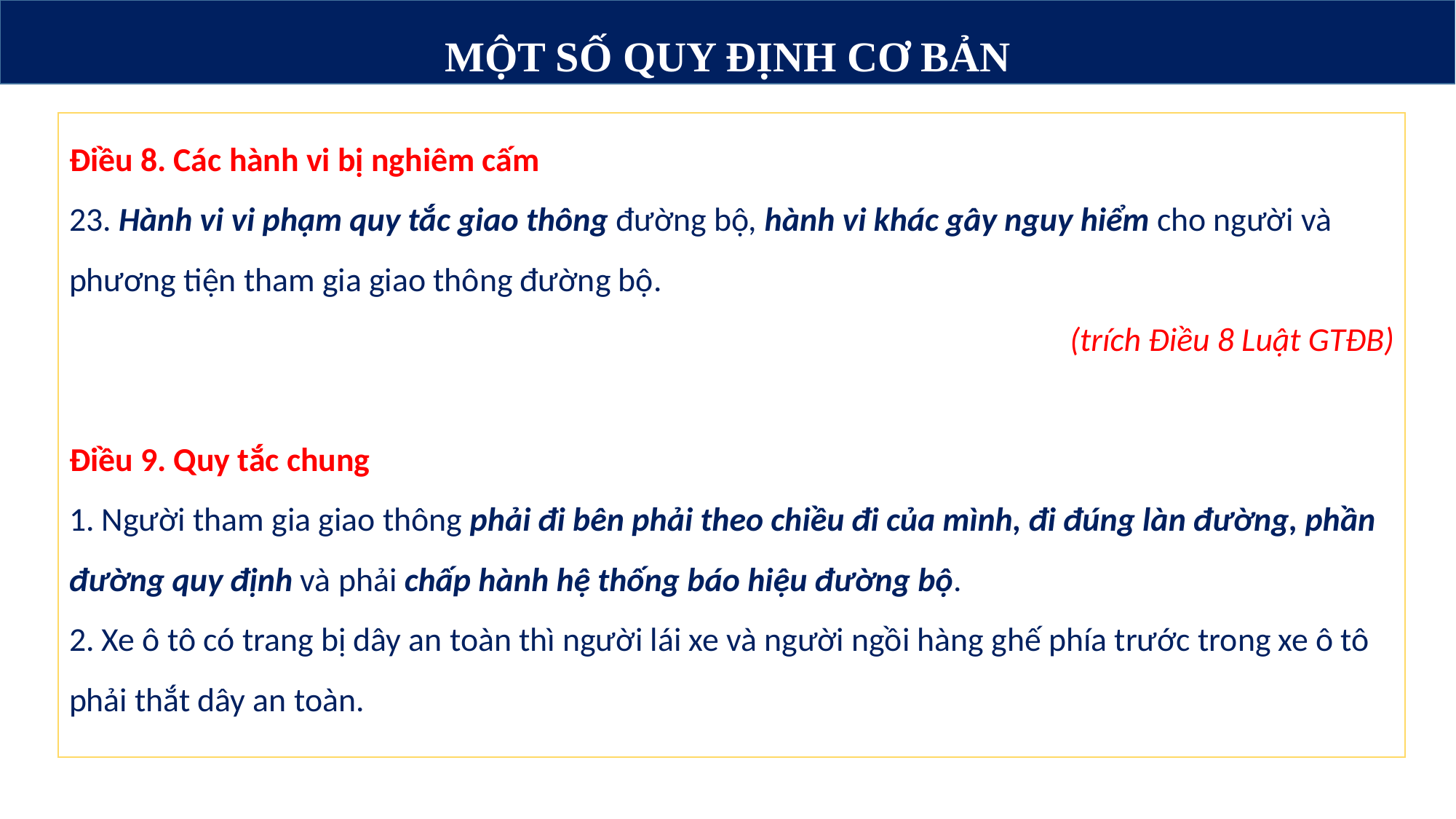

MỘT SỐ QUY ĐỊNH CƠ BẢN
Điều 8. Các hành vi bị nghiêm cấm
23. Hành vi vi phạm quy tắc giao thông đường bộ, hành vi khác gây nguy hiểm cho người và phương tiện tham gia giao thông đường bộ.
(trích Điều 8 Luật GTĐB)

Điều 9. Quy tắc chung
1. Người tham gia giao thông phải đi bên phải theo chiều đi của mình, đi đúng làn đường, phần đường quy định và phải chấp hành hệ thống báo hiệu đường bộ.
2. Xe ô tô có trang bị dây an toàn thì người lái xe và người ngồi hàng ghế phía trước trong xe ô tô phải thắt dây an toàn.